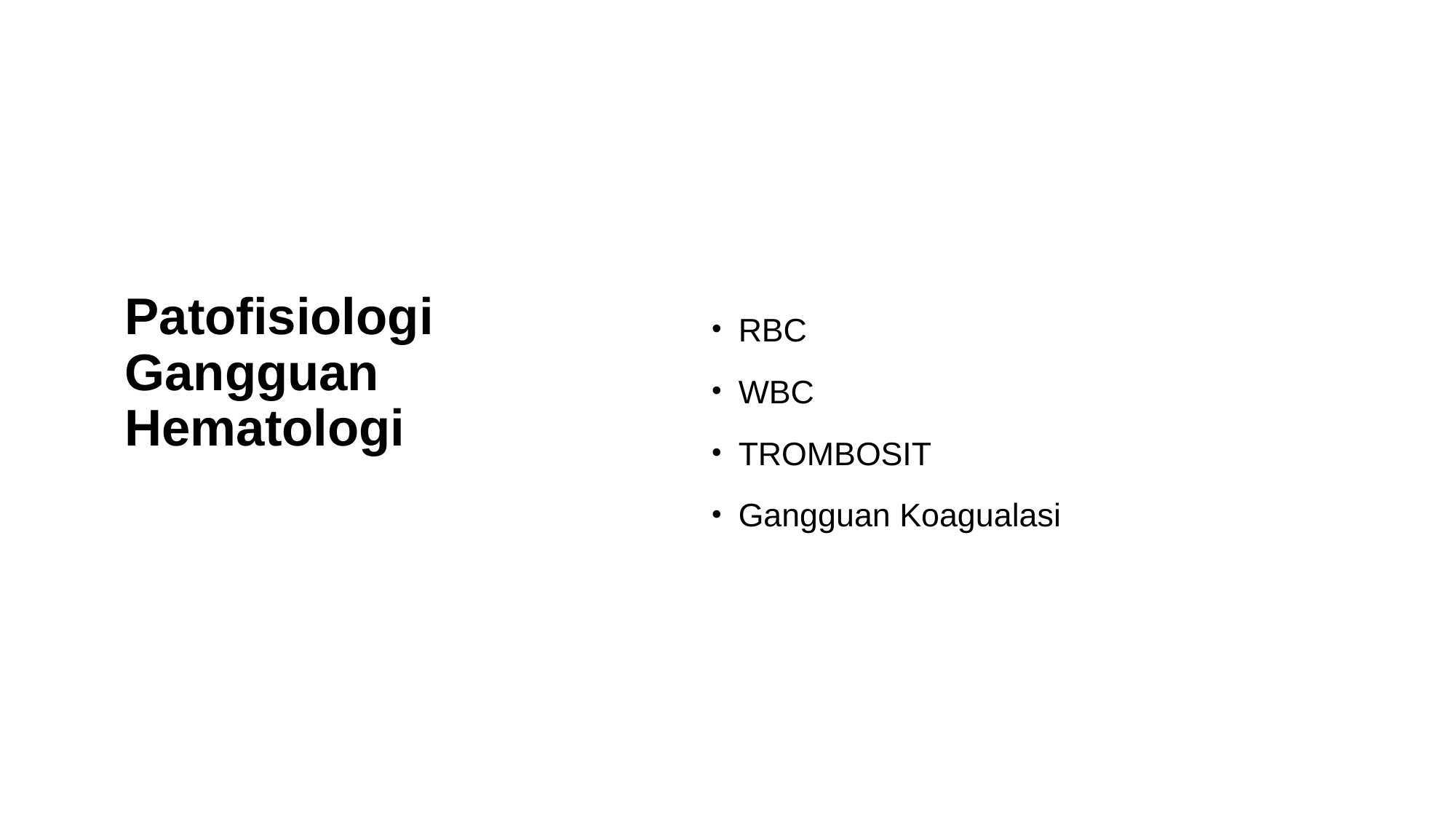

# Patofisiologi Gangguan Hematologi
RBC
WBC
TROMBOSIT
Gangguan Koagualasi